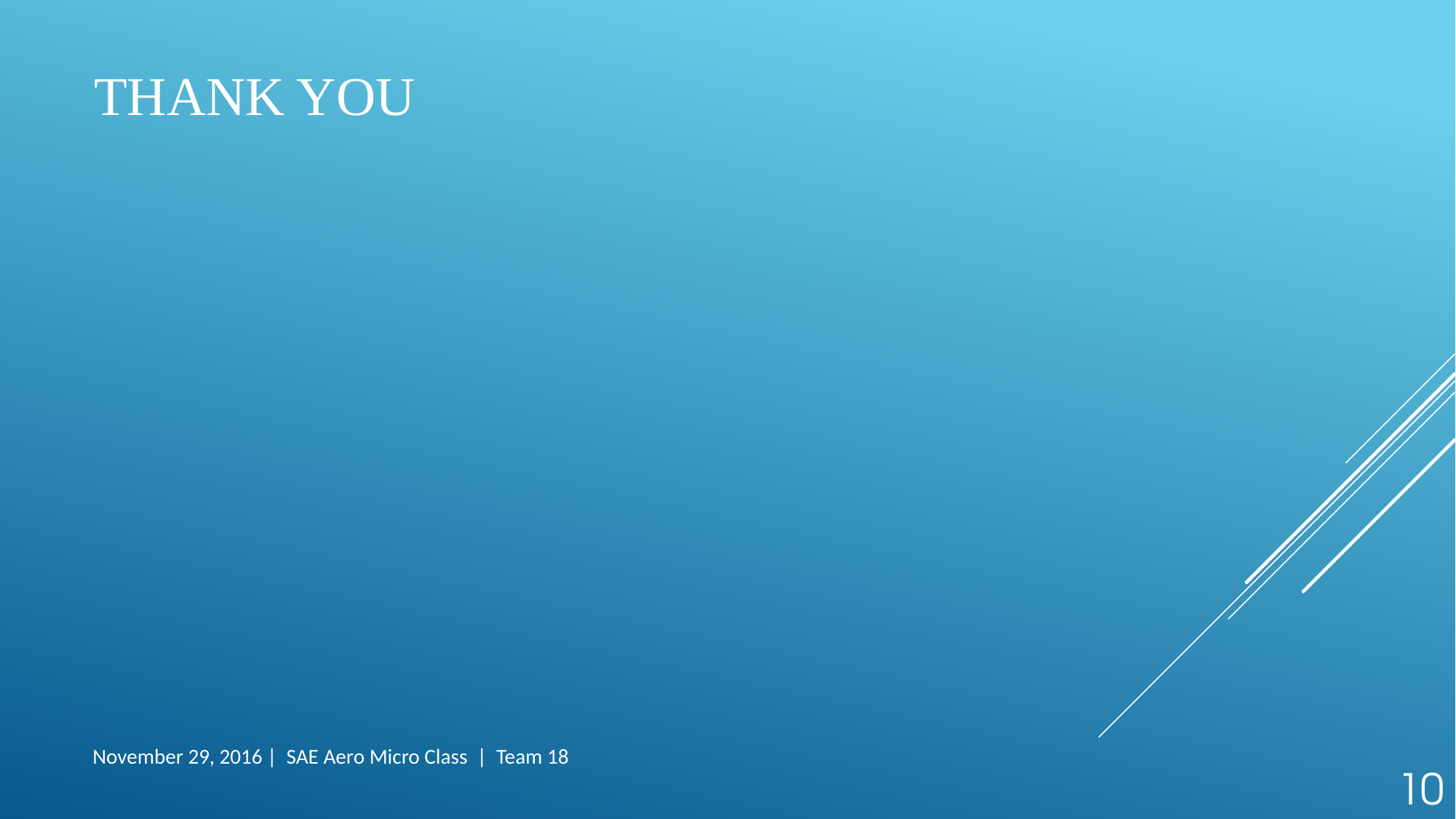

# Thank you
November 29, 2016 |  SAE Aero Micro Class  |  Team 18
10